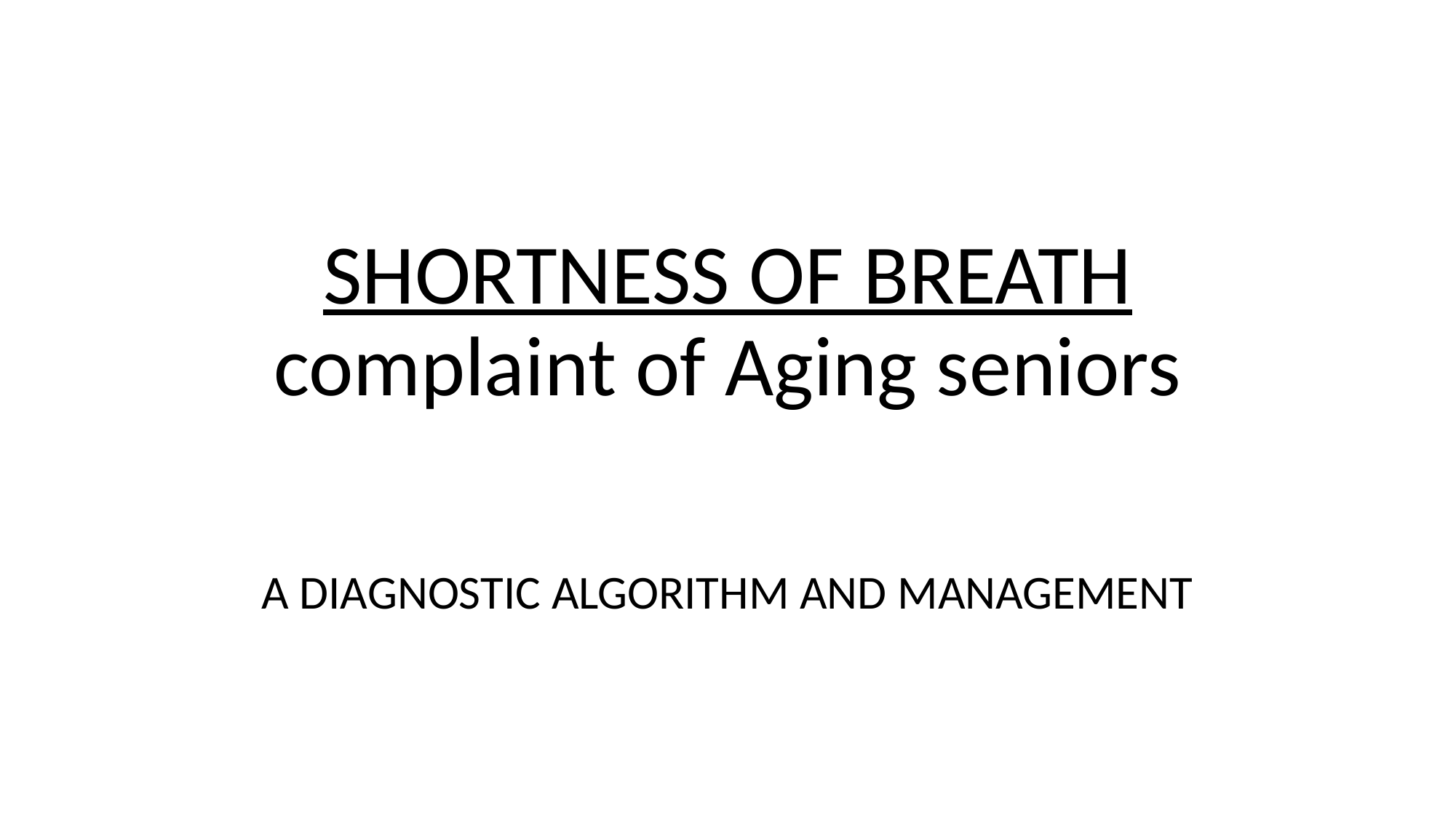

# SHORTNESS OF BREATH complaint of Aging seniors

A DIAGNOSTIC ALGORITHM AND MANAGEMENT